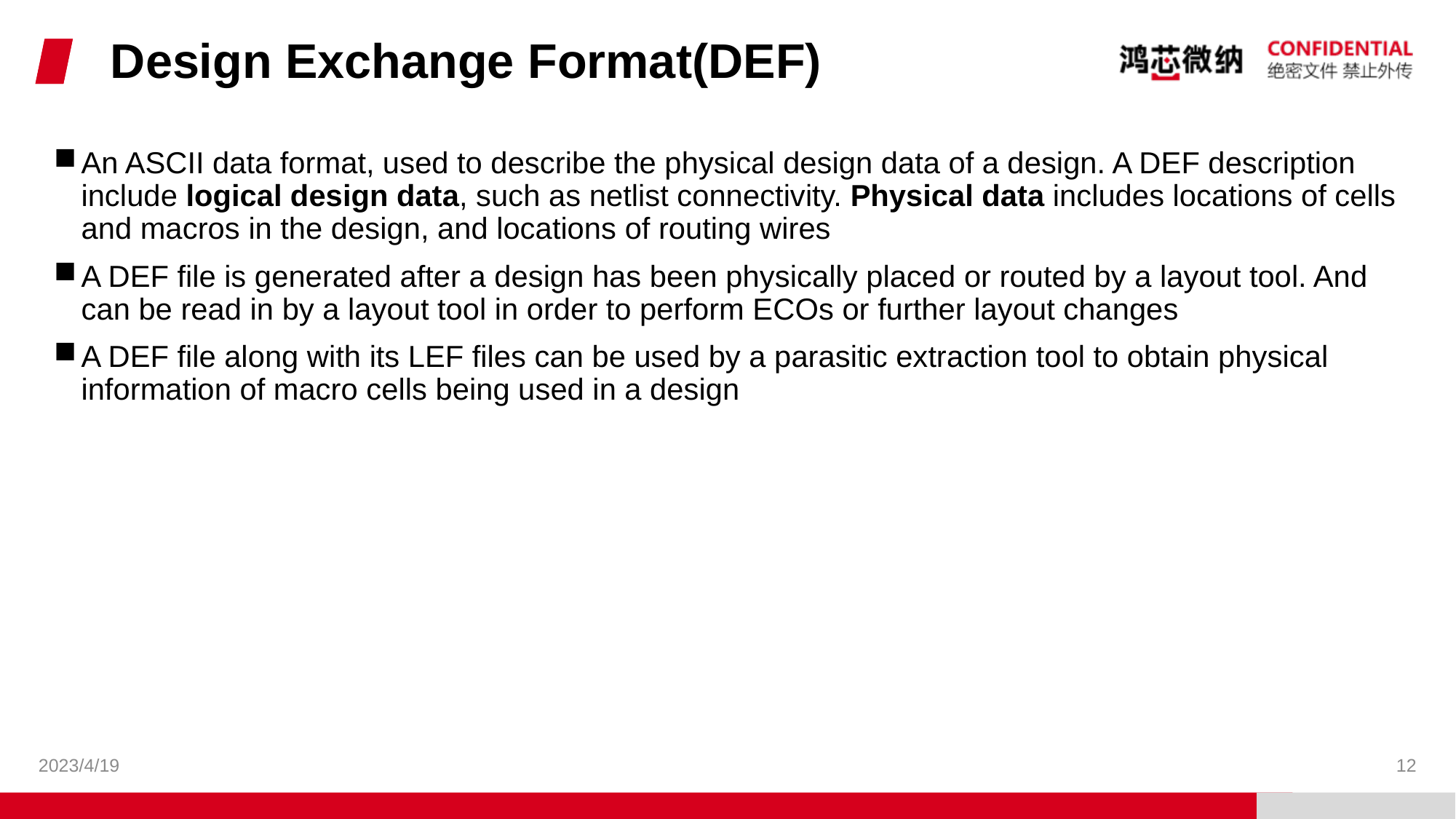

# Design Exchange Format(DEF)
An ASCII data format, used to describe the physical design data of a design. A DEF description include logical design data, such as netlist connectivity. Physical data includes locations of cells and macros in the design, and locations of routing wires
A DEF file is generated after a design has been physically placed or routed by a layout tool. And can be read in by a layout tool in order to perform ECOs or further layout changes
A DEF file along with its LEF files can be used by a parasitic extraction tool to obtain physical information of macro cells being used in a design
2023/4/19
12